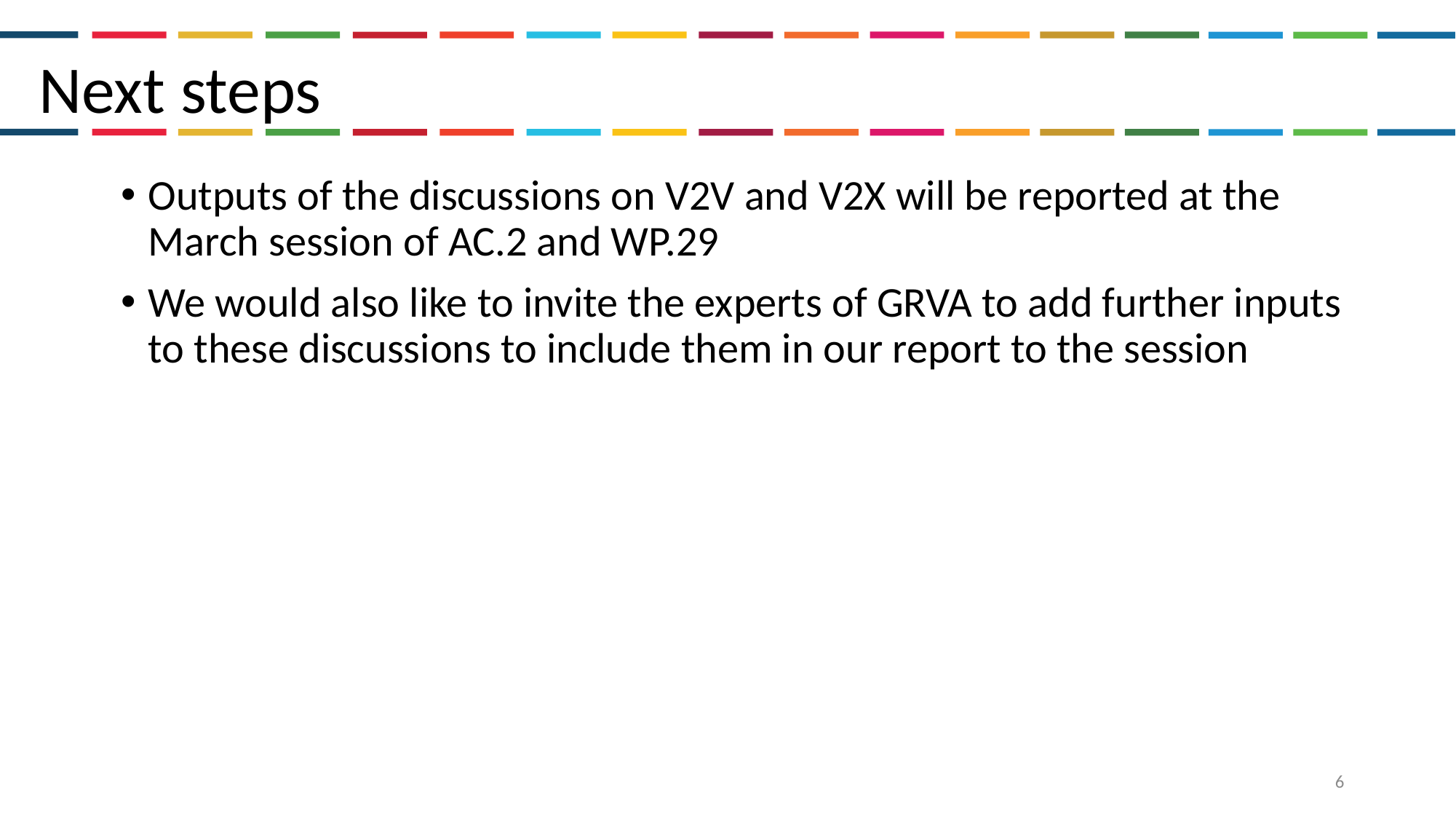

# Next steps

Outputs of the discussions on V2V and V2X will be reported at the March session of AC.2 and WP.29
We would also like to invite the experts of GRVA to add further inputs to these discussions to include them in our report to the session
6